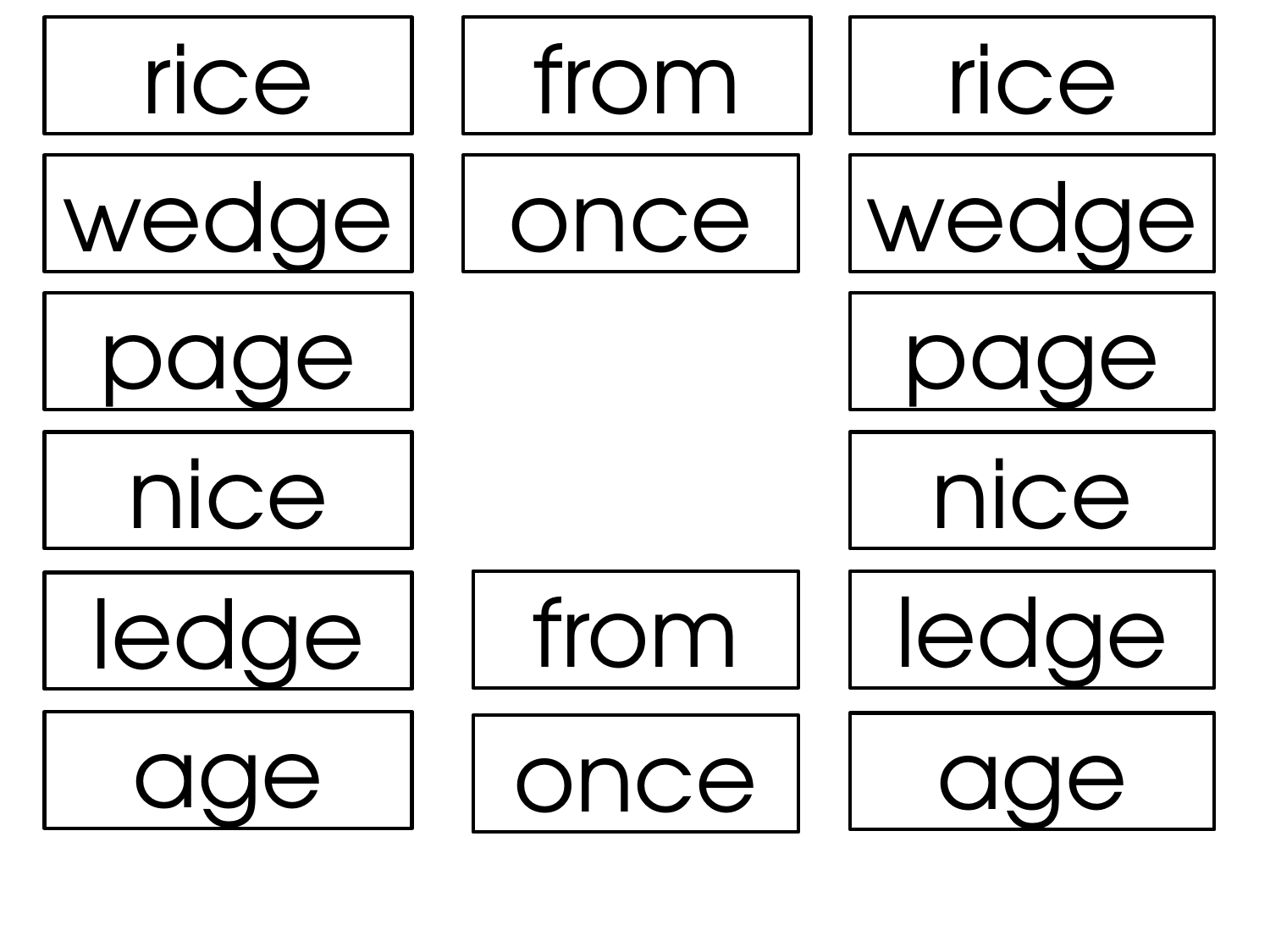

rice
from
rice
wedge
once
wedge
page
page
nice
nice
from
ledge
ledge
age
age
once